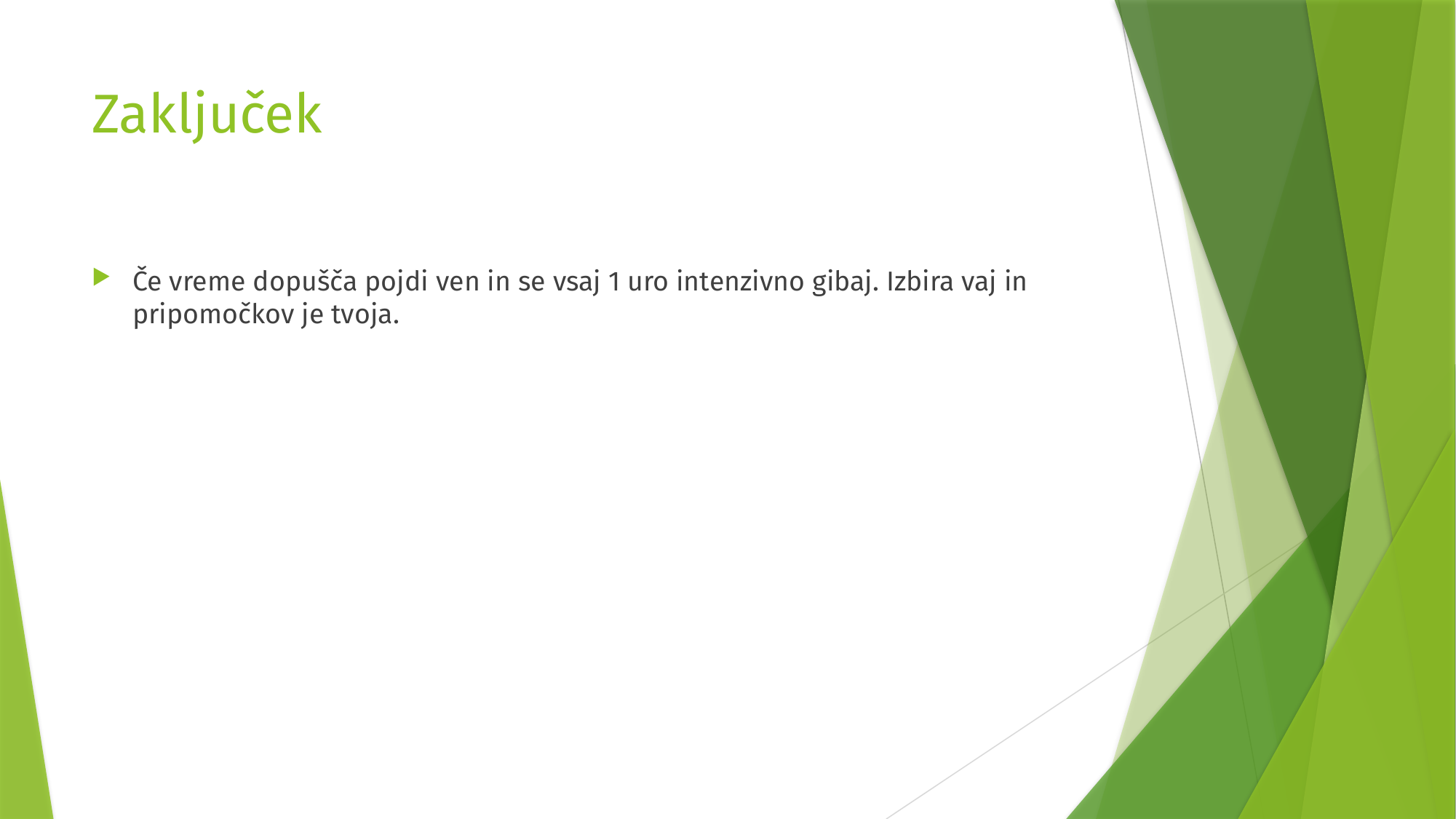

# Zaključek
Če vreme dopušča pojdi ven in se vsaj 1 uro intenzivno gibaj. Izbira vaj in pripomočkov je tvoja.